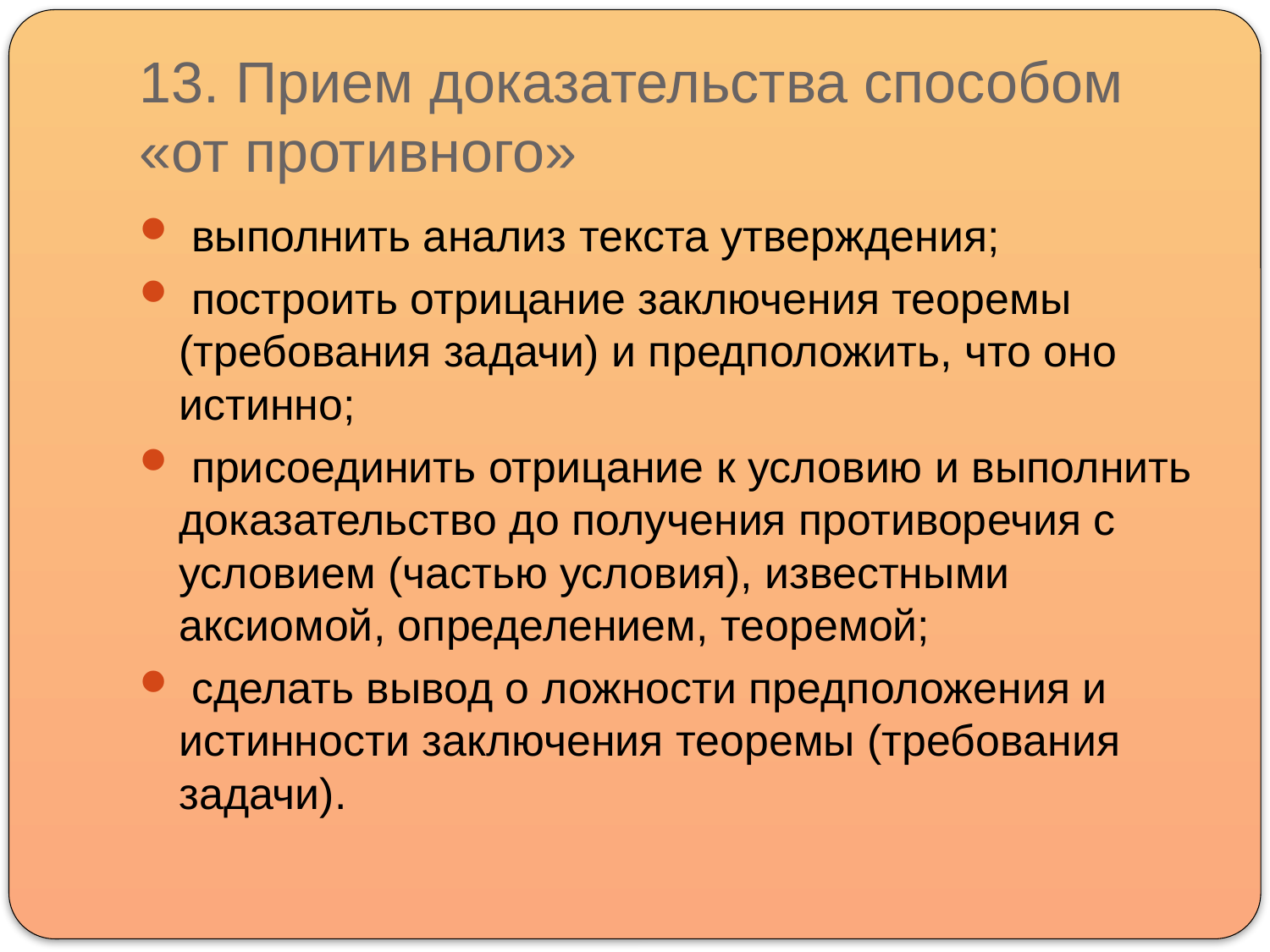

# 13. Прием доказательства способом «от противного»
 выполнить анализ текста утверждения;
 построить отрицание заключения теоремы (требования задачи) и предположить, что оно истинно;
 присоединить отрицание к условию и выполнить доказательство до получения противоречия с условием (частью условия), известными аксиомой, определением, теоремой;
 сделать вывод о ложности предположения и истинности заключения теоремы (требования задачи).